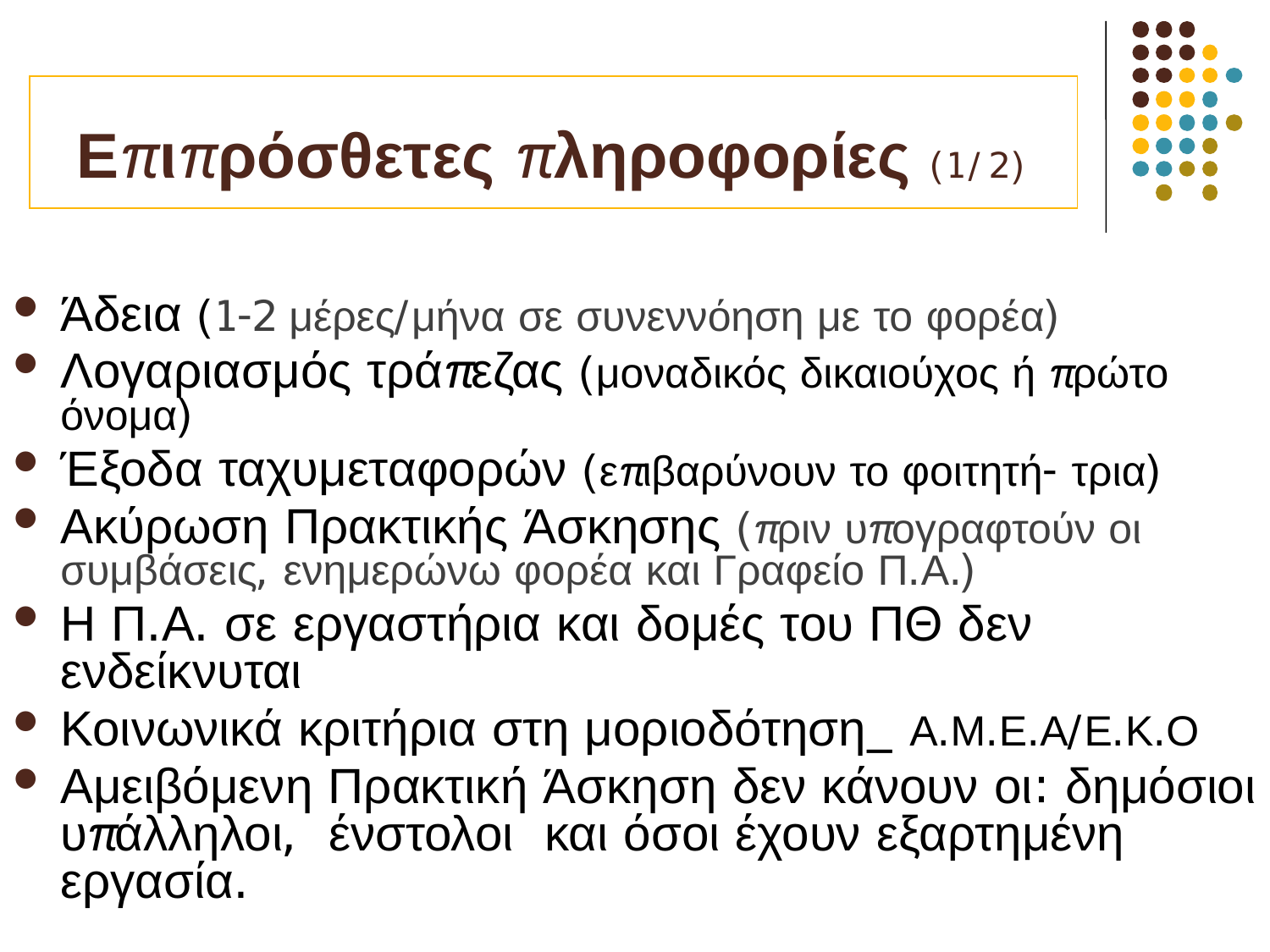

# Επιπρόσθετες πληροφορίες (1/2)

Άδεια (1-2 μέρες/μήνα σε συνεννόηση με το φορέα)
Λογαριασμός τράπεζας (μοναδικός δικαιούχος ή πρώτο όνομα)
Έξοδα ταχυμεταφορών (επιβαρύνουν το φοιτητή- τρια)
Ακύρωση Πρακτικής Άσκησης (πριν υπογραφτούν οι συμβάσεις, ενημερώνω φορέα και Γραφείο Π.Α.)
Η Π.Α. σε εργαστήρια και δομές του ΠΘ δεν ενδείκνυται
Κοινωνικά κριτήρια στη μοριοδότηση_ Α.Μ.Ε.Α/Ε.Κ.Ο
Αμειβόμενη Πρακτική Άσκηση δεν κάνουν οι: δημόσιοι υπάλληλοι,  ένστολοι  και όσοι έχουν εξαρτημένη εργασία.